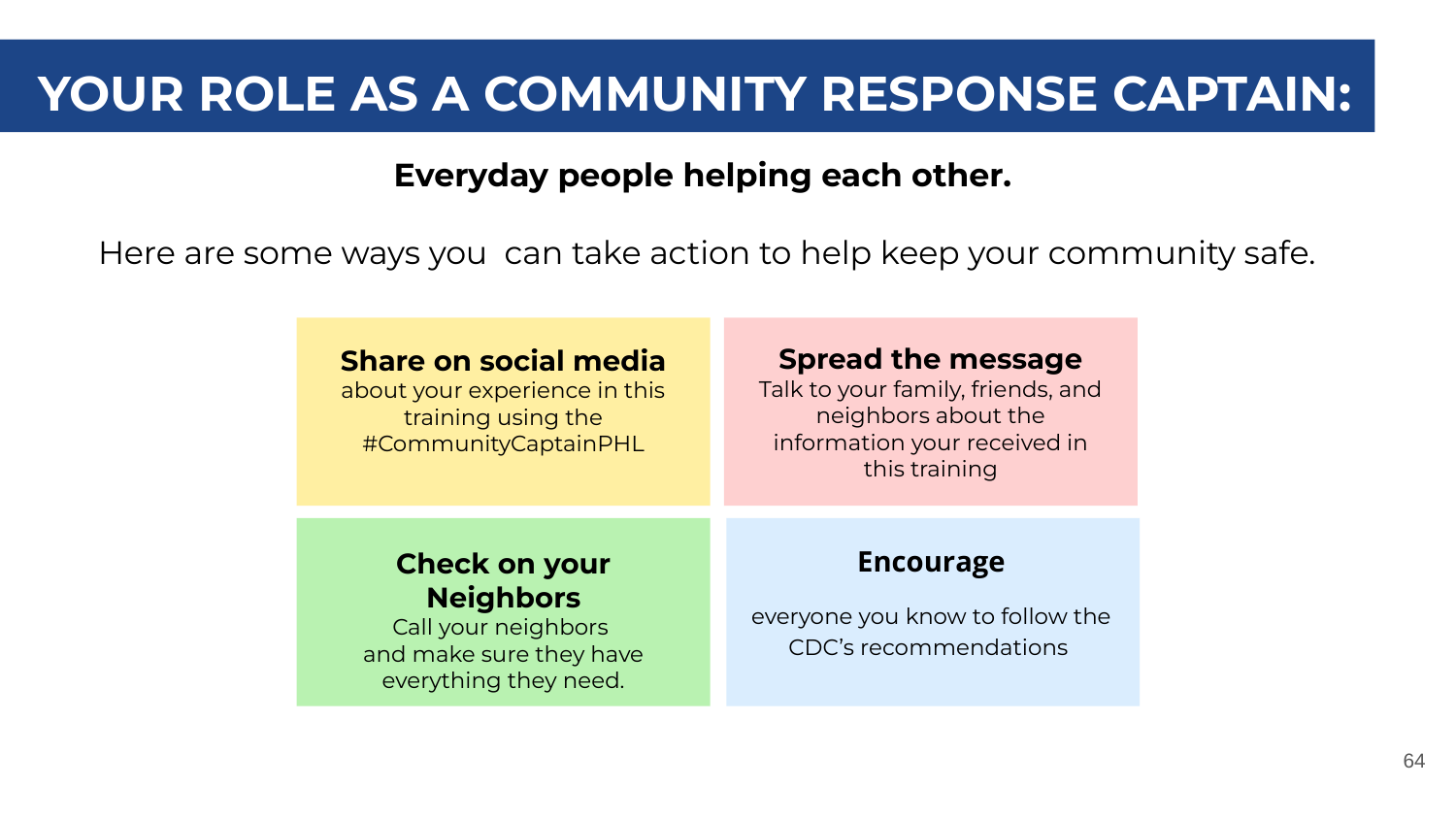

YOUR ROLE AS A COMMUNITY RESPONSE CAPTAIN:
Everyday people helping each other.

Here are some ways you  can take action to help keep your community safe.

Spread the message
Talk to your family, friends, and neighbors about the information your received in this training

Share on social media about your experience in this training using the #CommunityCaptainPHL

Encourage
everyone you know to follow the CDC’s recommendations
Check on your Neighbors
Call your neighbors
and make sure they have everything they need.

64